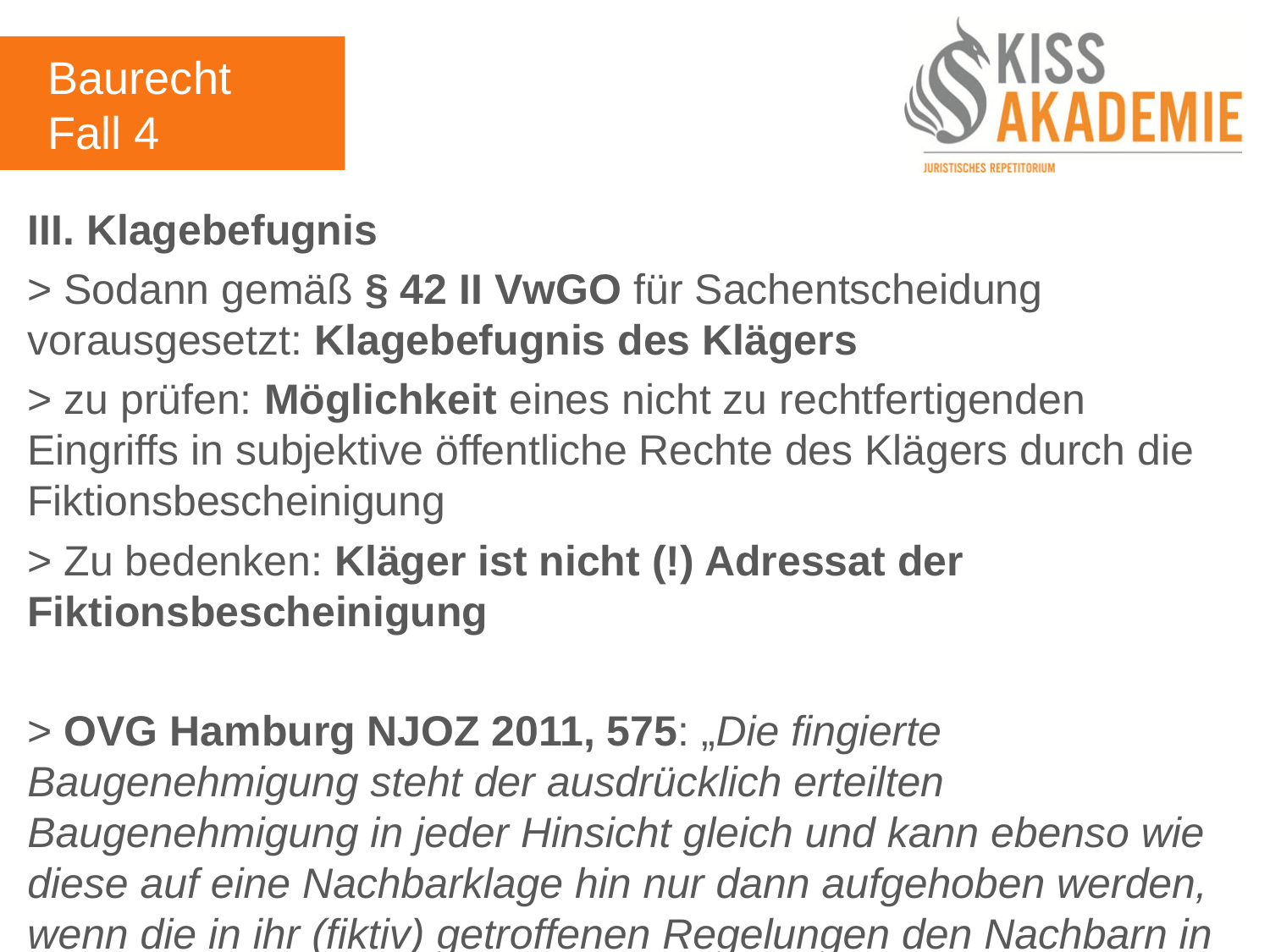

Baurecht
Fall 4
III. Klagebefugnis
> Sodann gemäß § 42 II VwGO für Sachentscheidung vorausgesetzt: Klagebefugnis des Klägers
> zu prüfen: Möglichkeit eines nicht zu rechtfertigenden Eingriffs in subjektive öffentliche Rechte des Klägers durch die Fiktionsbescheinigung
> Zu bedenken: Kläger ist nicht (!) Adressat der Fiktionsbescheinigung

> OVG Hamburg NJOZ 2011, 575: „Die fingierte Baugenehmigung steht der ausdrücklich erteilten Baugenehmigung in jeder Hinsicht gleich und kann ebenso wie diese auf eine Nachbarklage hin nur dann aufgehoben werden, wenn die in ihr (fiktiv) getroffenen Regelungen den Nachbarn in seinen subjektiven Rechten verletzen.“